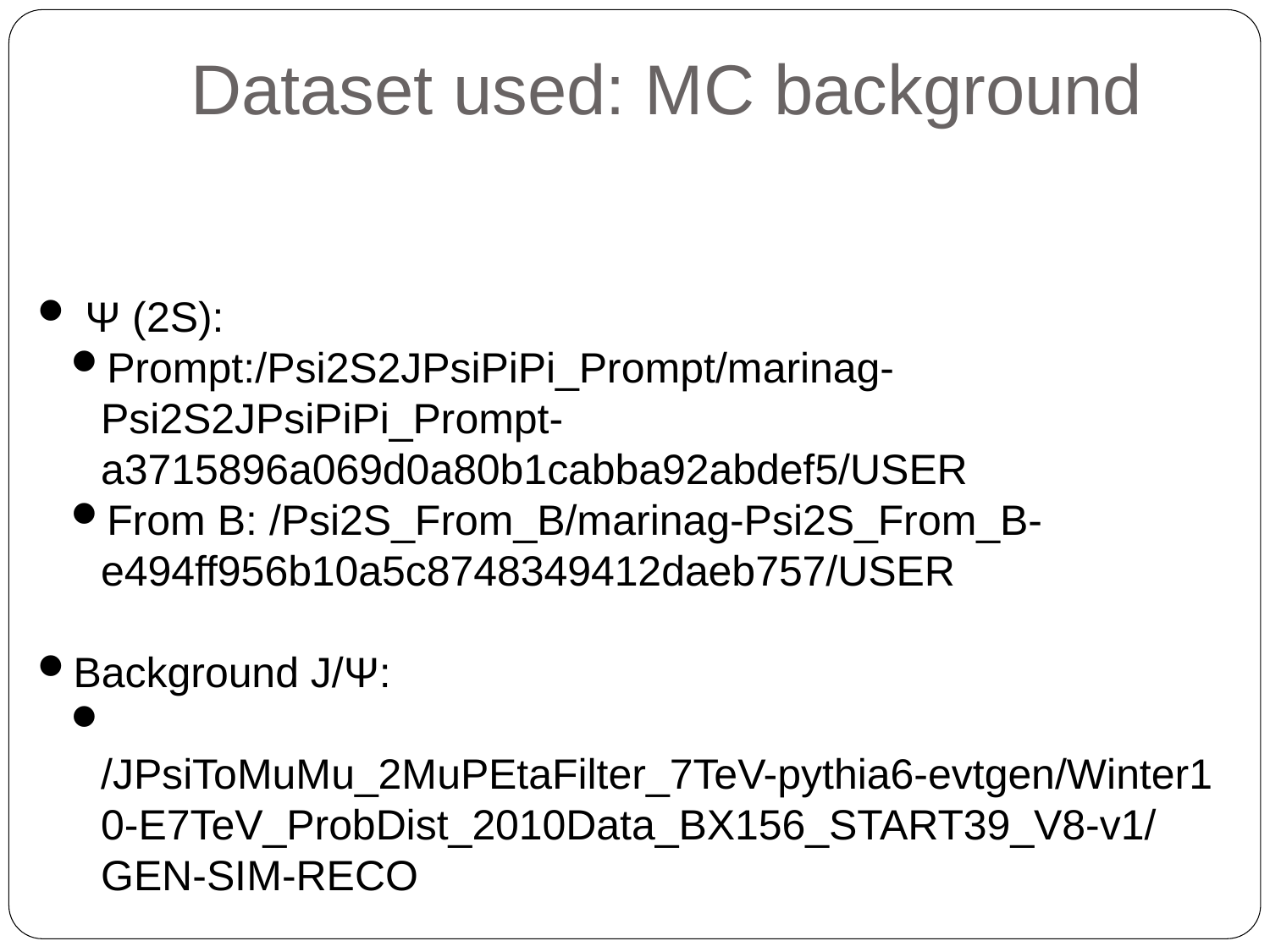

Dataset used: MC background

 Ψ (2S):
Prompt:/Psi2S2JPsiPiPi_Prompt/marinag-Psi2S2JPsiPiPi_Prompt-a3715896a069d0a80b1cabba92abdef5/USER
From B: /Psi2S_From_B/marinag-Psi2S_From_B-e494ff956b10a5c8748349412daeb757/USER

Background J/Ψ:
 /JPsiToMuMu_2MuPEtaFilter_7TeV-pythia6-evtgen/Winter10-E7TeV_ProbDist_2010Data_BX156_START39_V8-v1/GEN-SIM-RECO